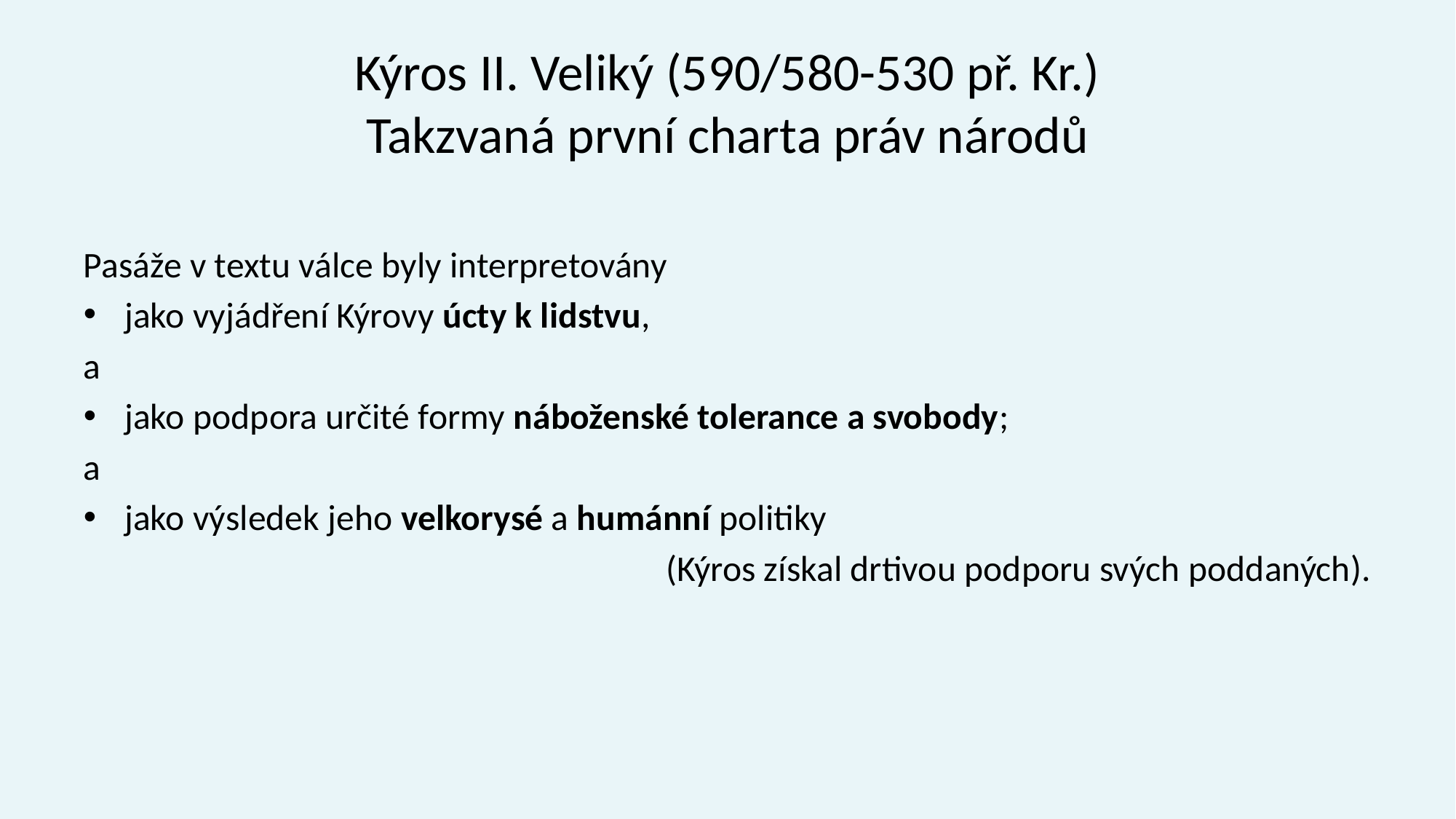

# Kýros II. Veliký (590/580-530 př. Kr.) Takzvaná první charta práv národů
Pasáže v textu válce byly interpretovány
jako vyjádření Kýrovy úcty k lidstvu,
a
jako podpora určité formy náboženské tolerance a svobody;
a
jako výsledek jeho velkorysé a humánní politiky
(Kýros získal drtivou podporu svých poddaných).